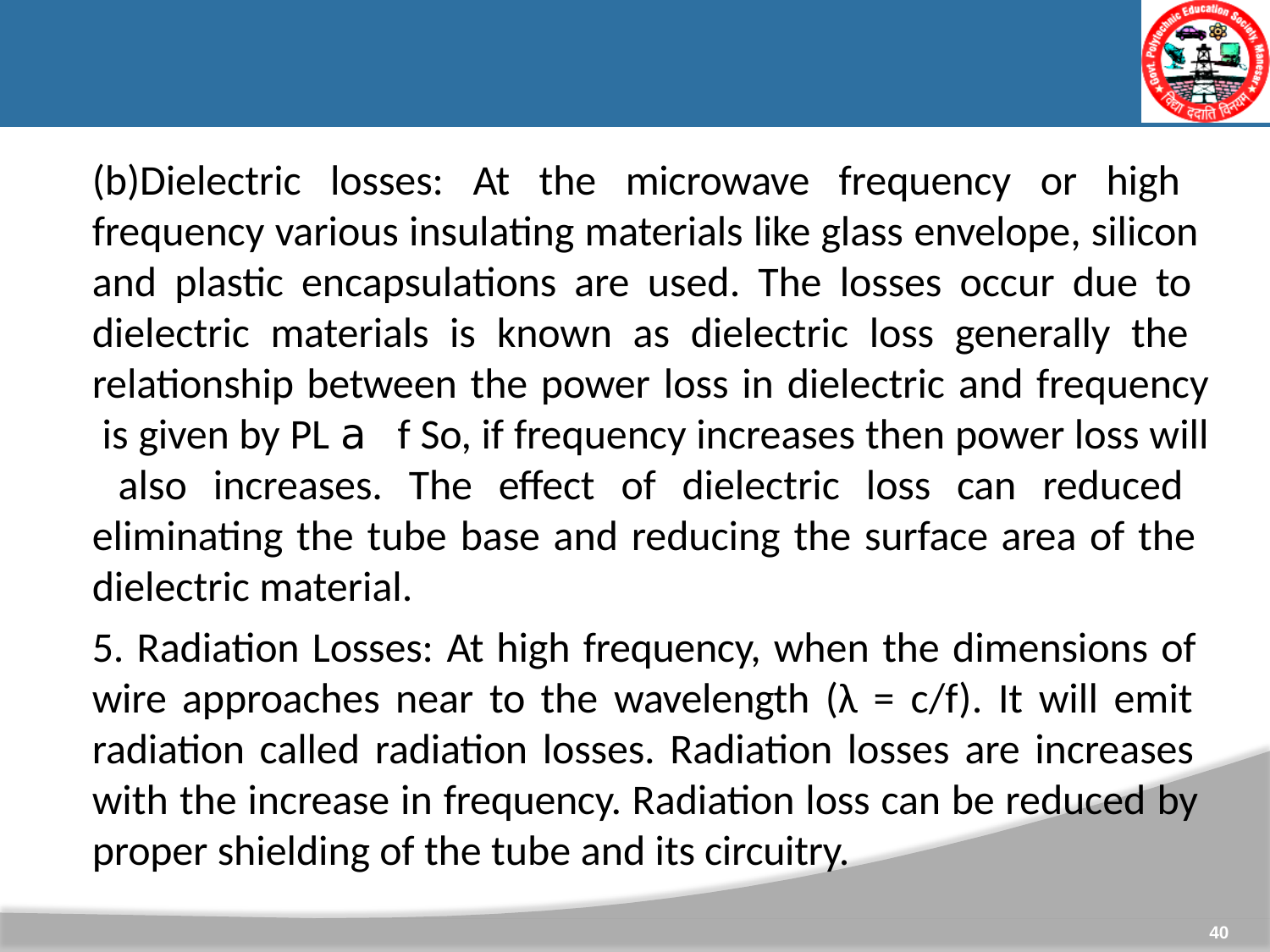

(b)Dielectric losses: At the microwave frequency or high  frequency various insulating materials like glass envelope, silicon  and plastic encapsulations are used. The losses occur due to  dielectric materials is known as dielectric loss generally the  relationship between the power loss in dielectric and frequency  is given by PL 𝖺 f So, if frequency increases then power loss will  also increases. The effect of dielectric loss can reduced  eliminating the tube base and reducing the surface area of the  dielectric material.
5. Radiation Losses: At high frequency, when the dimensions of  wire approaches near to the wavelength (λ = c/f). It will emit  radiation called radiation losses. Radiation losses are increases  with the increase in frequency. Radiation loss can be reduced by  proper shielding of the tube and its circuitry.
40